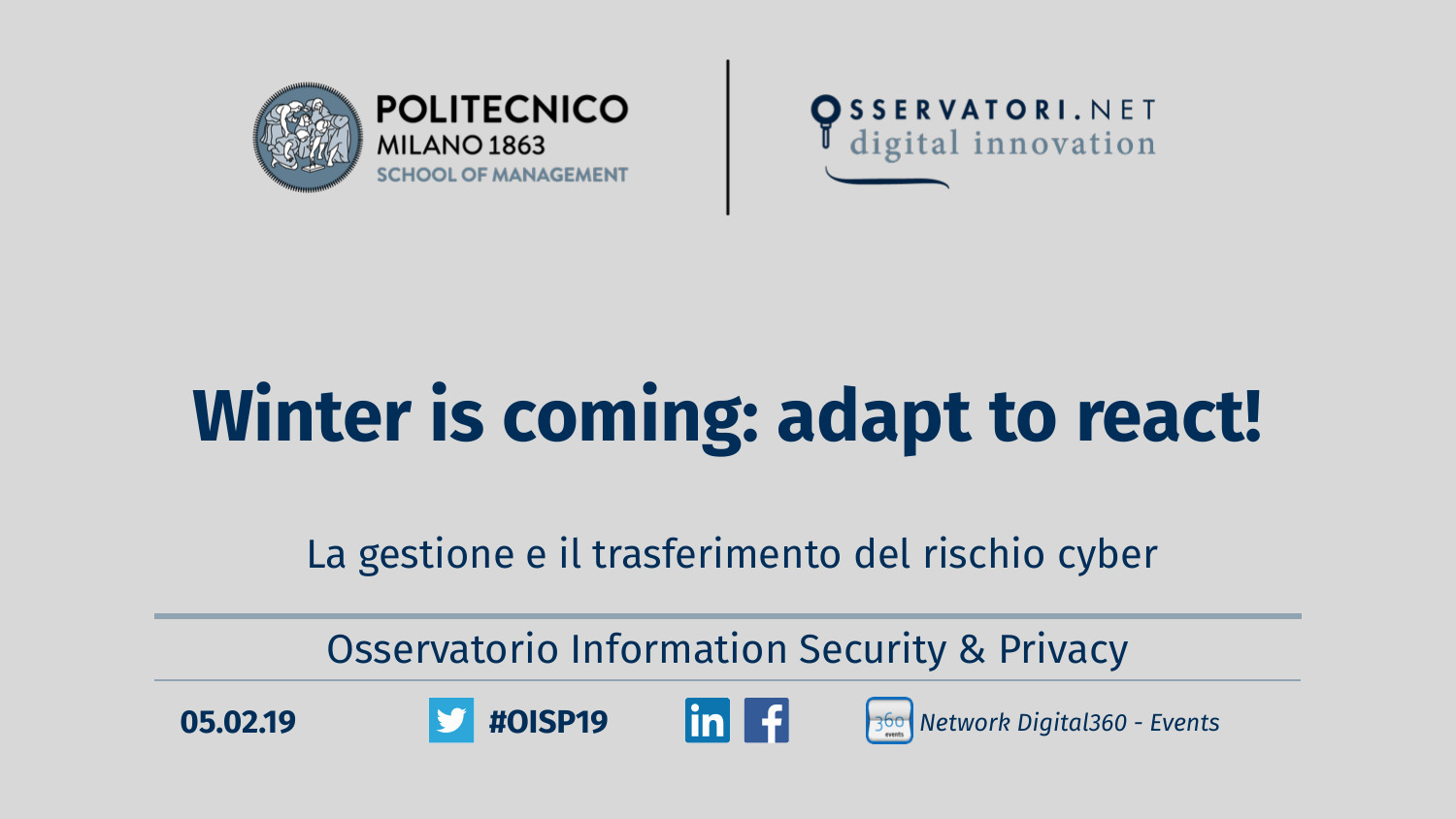

Winter is coming: adapt to react!
La gestione e il trasferimento del rischio cyber
Osservatorio Information Security & Privacy
05.02.19
#OISP19